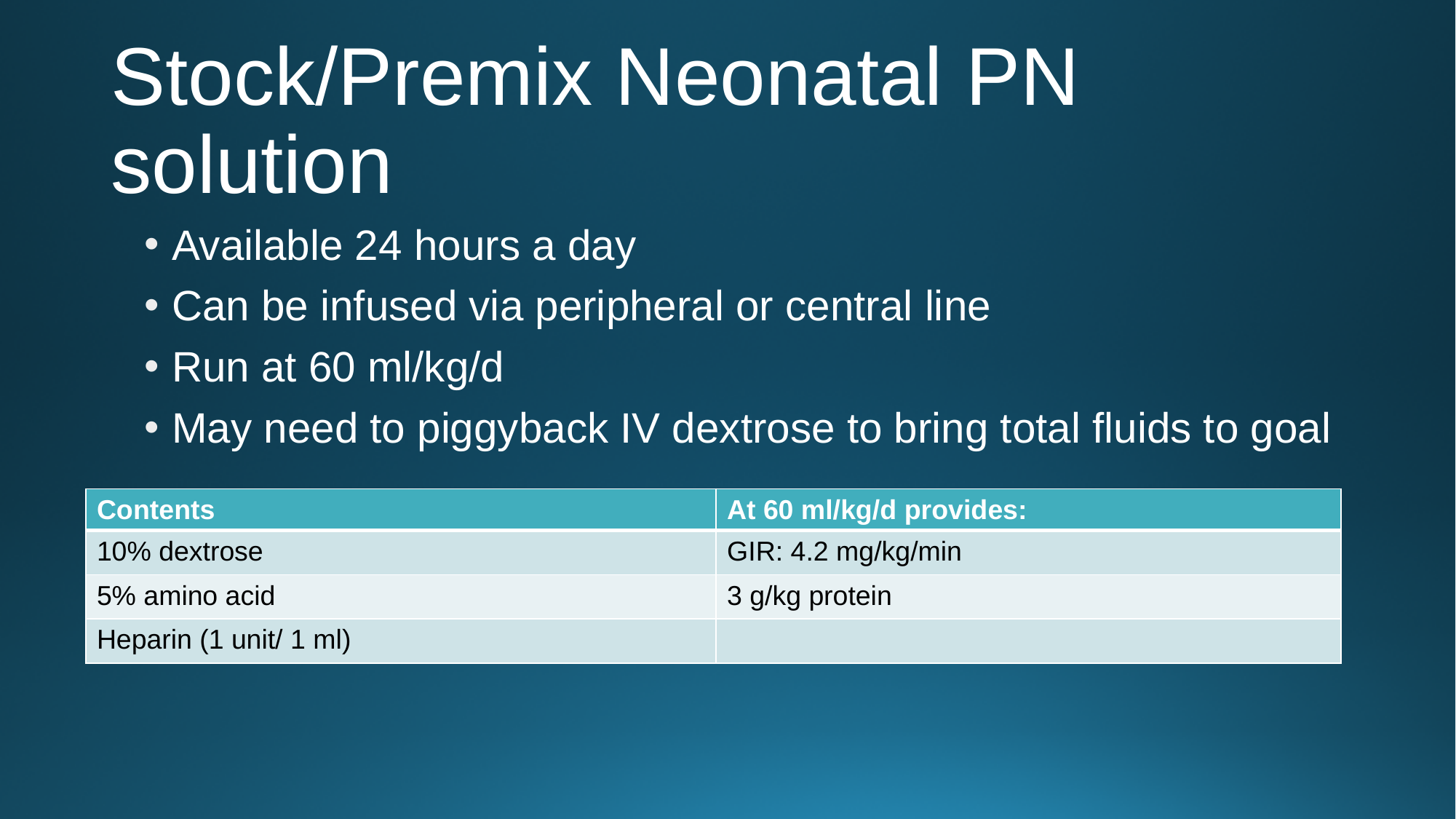

# Stock/Premix Neonatal PN solution
Available 24 hours a day
Can be infused via peripheral or central line
Run at 60 ml/kg/d
May need to piggyback IV dextrose to bring total fluids to goal
| Contents | At 60 ml/kg/d provides: |
| --- | --- |
| 10% dextrose | GIR: 4.2 mg/kg/min |
| 5% amino acid | 3 g/kg protein |
| Heparin (1 unit/ 1 ml) |  |